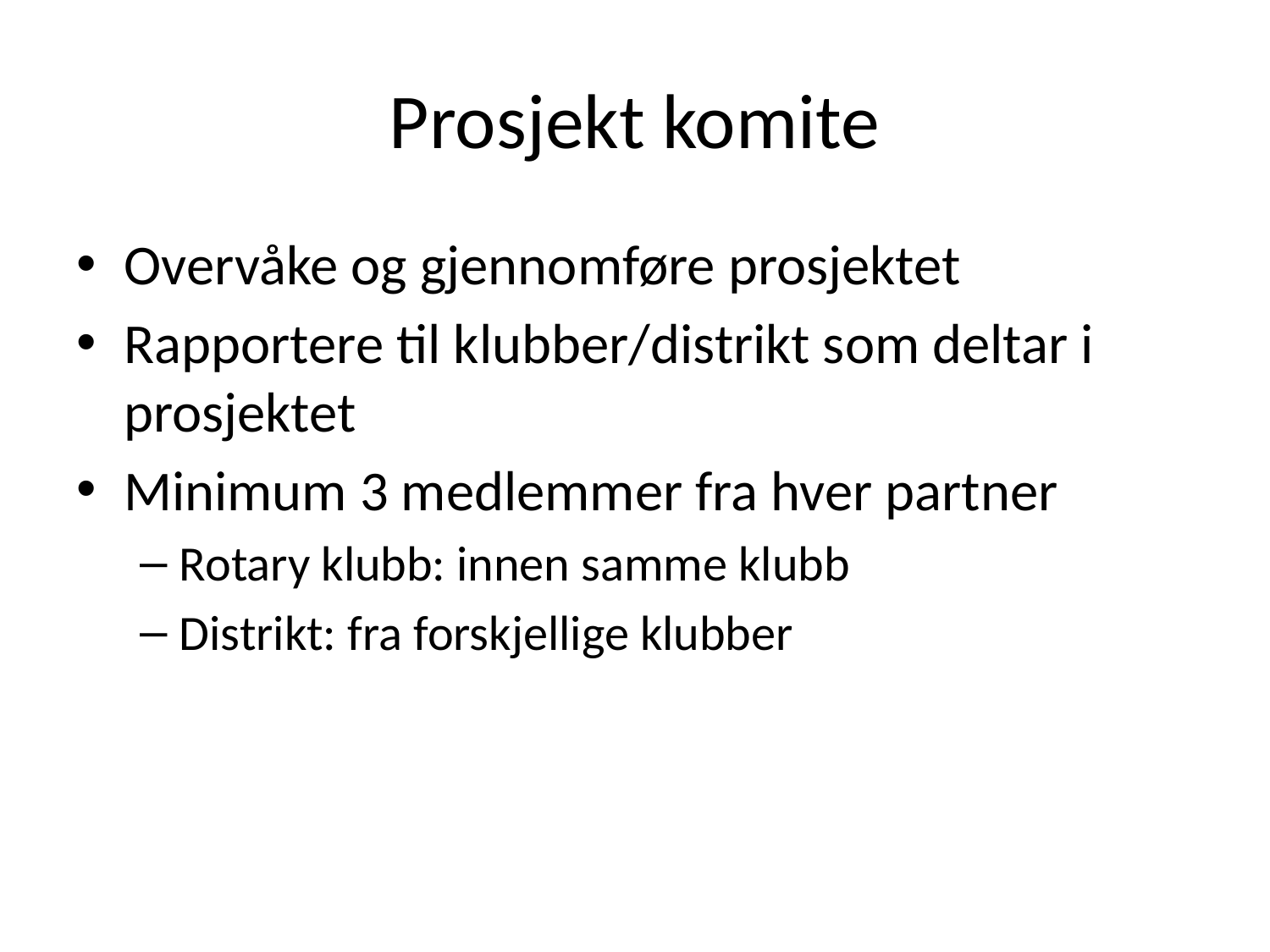

# Prosjekt komite
Overvåke og gjennomføre prosjektet
Rapportere til klubber/distrikt som deltar i prosjektet
Minimum 3 medlemmer fra hver partner
Rotary klubb: innen samme klubb
Distrikt: fra forskjellige klubber